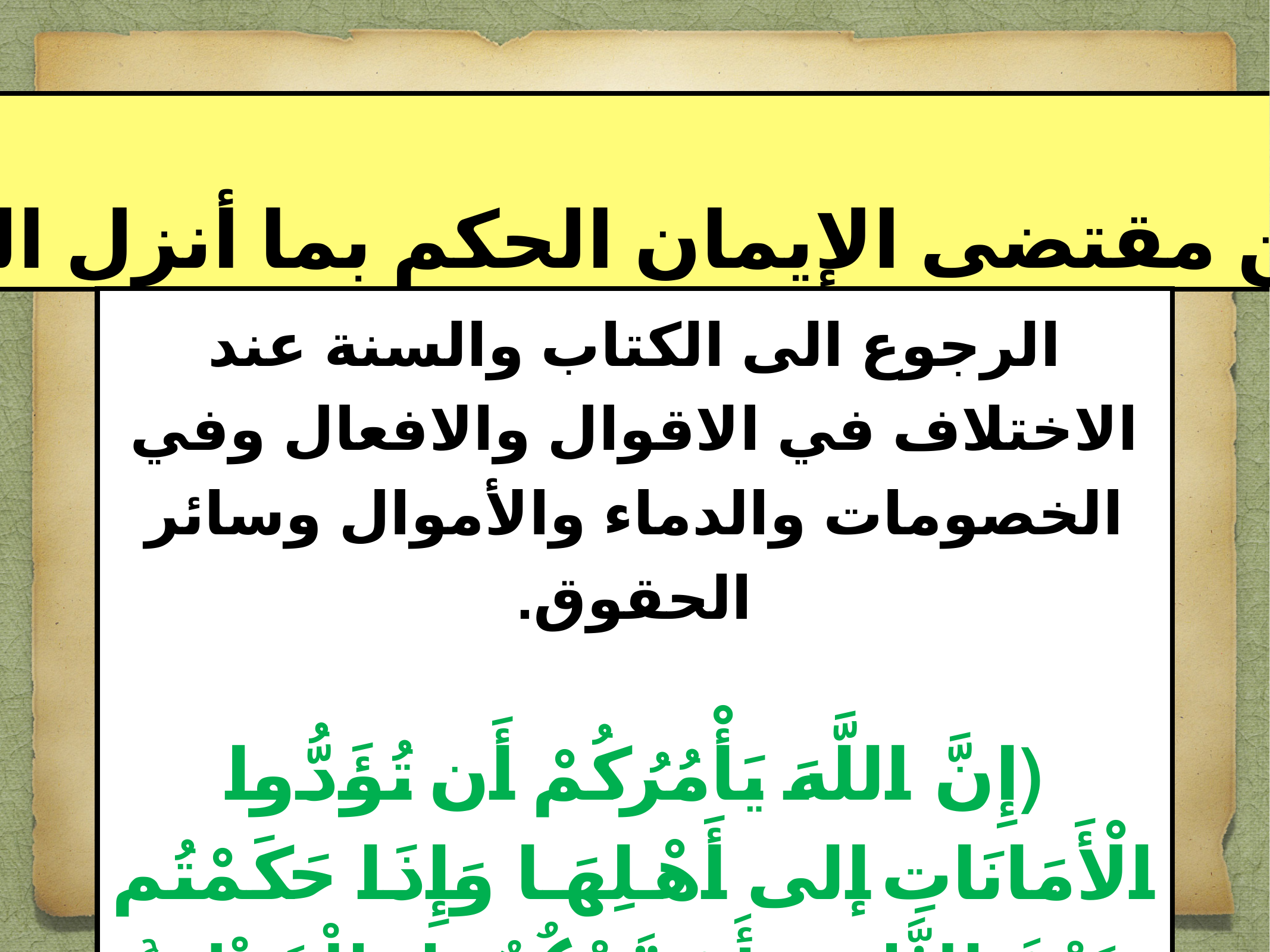

من مقتضى الإيمان الحكم بما أنزل الله
الرجوع الى الكتاب والسنة عند الاختلاف في الاقوال والافعال وفي الخصومات والدماء والأموال وسائر الحقوق.

(إِنَّ اللَّهَ يَأْمُرُكُمْ أَن تُؤَدُّوا الْأَمَانَاتِ إلى أَهْلِهَا وَإِذَا حَكَمْتُم بَيْنَ النَّاسِ أَن تَحْكُمُوا بِالْعَدْلِ ۚ إِنَّ اللَّهَ نِعِمَّا يَعِظُكُم بِهِ ۗ إِنَّ اللَّهَ كَانَ سَمِيعًا بَصِيرًا )